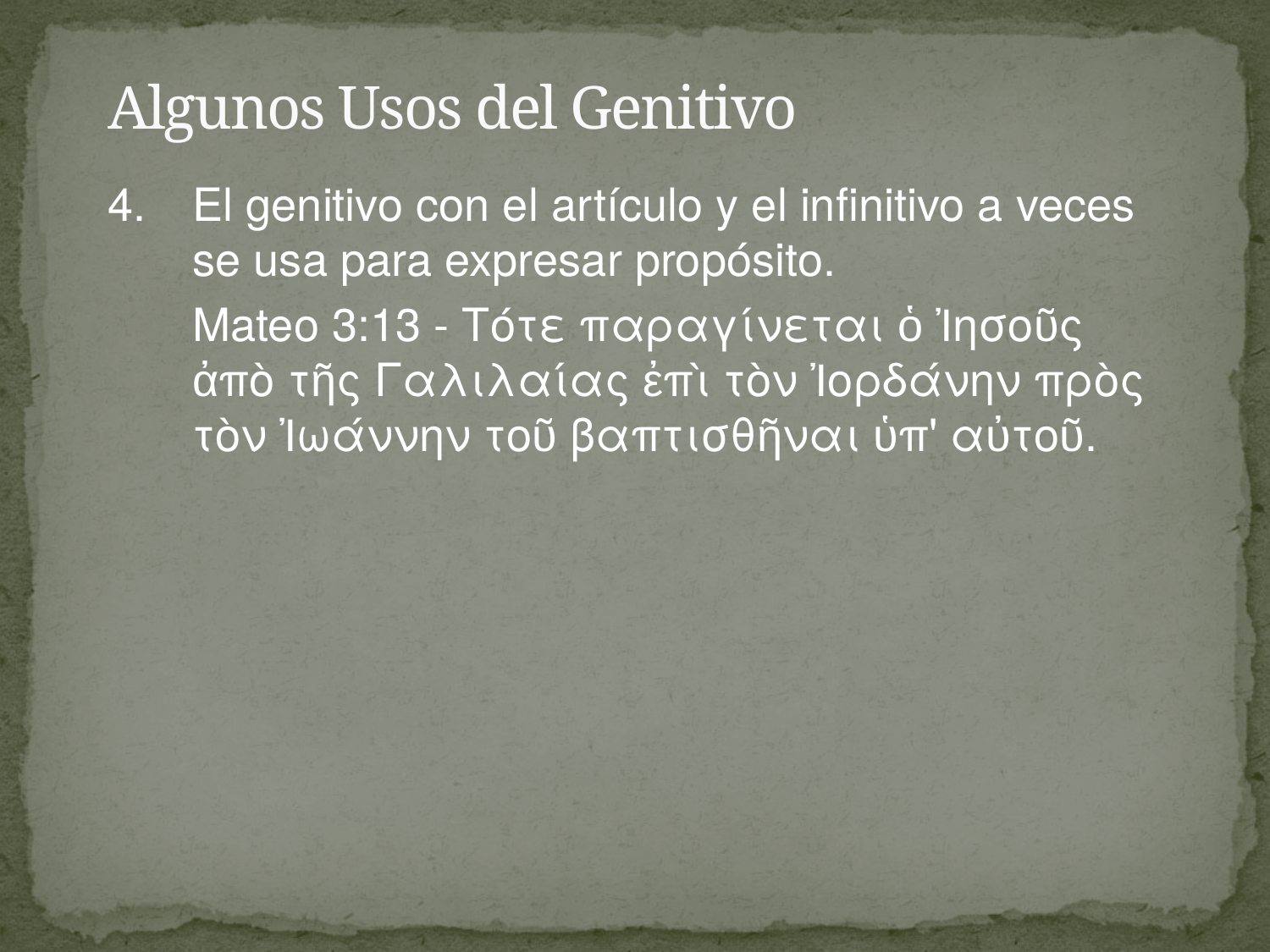

# Algunos Usos del Genitivo
4.	El genitivo con el artículo y el infinitivo a veces se usa para expresar propósito.
	Mateo 3:13 - Τότε παραγίνεται ὁ Ἰησοῦς ἀπὸ τῆς Γαλιλαίας ἐπὶ τὸν Ἰορδάνην πρὸς τὸν Ἰωάννην τοῦ βαπτισθῆναι ὑπ' αὐτοῦ.